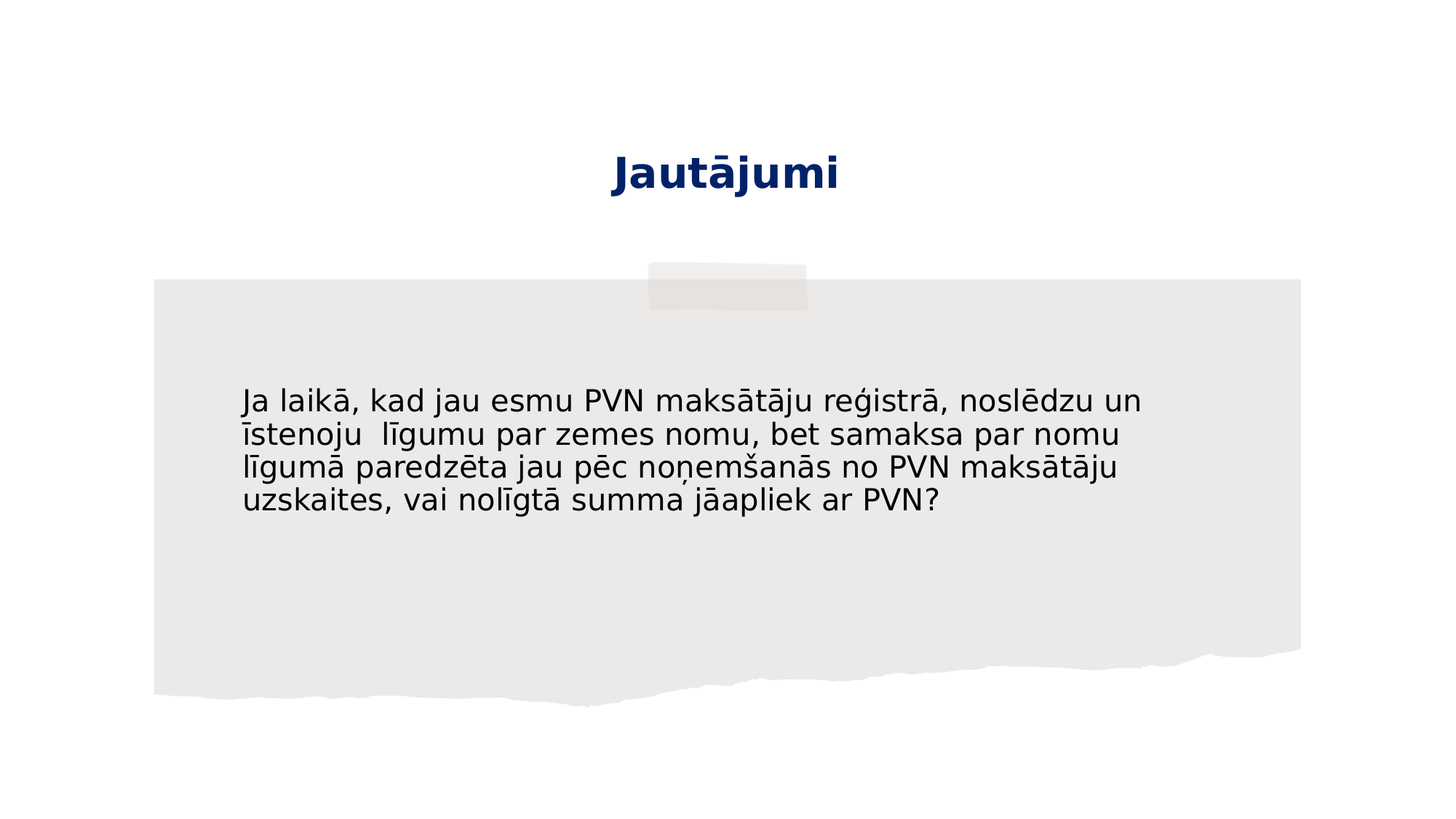

# Jautājumi

Ja laikā, kad jau esmu PVN maksātāju reģistrā, noslēdzu un īstenoju  līgumu par zemes nomu, bet samaksa par nomu līgumā paredzēta jau pēc noņemšanās no PVN maksātāju uzskaites, vai nolīgtā summa jāapliek ar PVN?